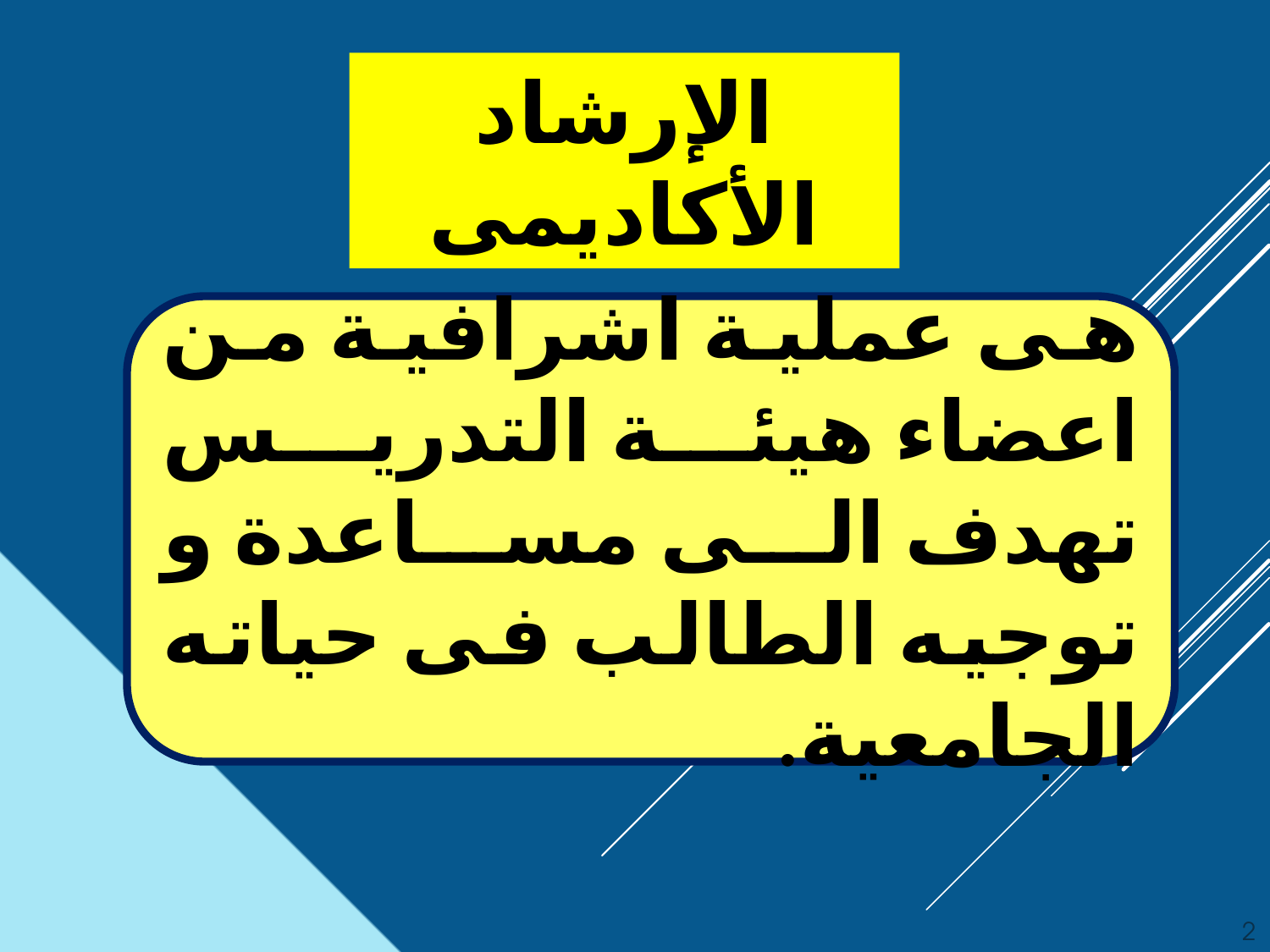

الإرشاد الأكاديمى
هى عملية اشرافية من اعضاء هيئة التدريس تهدف الى مساعدة و توجيه الطالب فى حياته الجامعية.
2